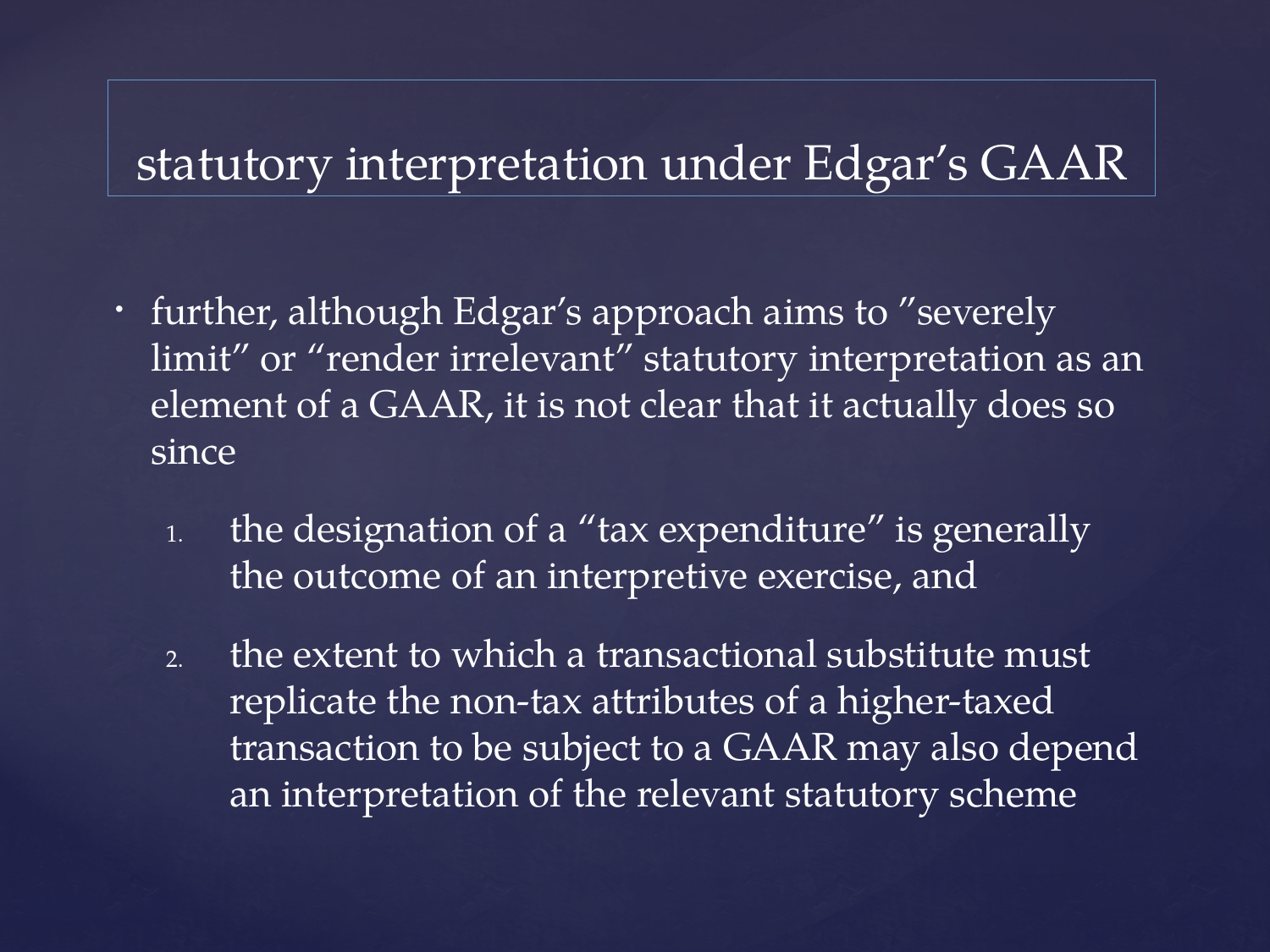

# statutory interpretation under Edgar’s GAAR
further, although Edgar’s approach aims to ”severely limit” or “render irrelevant” statutory interpretation as an element of a GAAR, it is not clear that it actually does so since
the designation of a “tax expenditure” is generally the outcome of an interpretive exercise, and
the extent to which a transactional substitute must replicate the non-tax attributes of a higher-taxed transaction to be subject to a GAAR may also depend an interpretation of the relevant statutory scheme